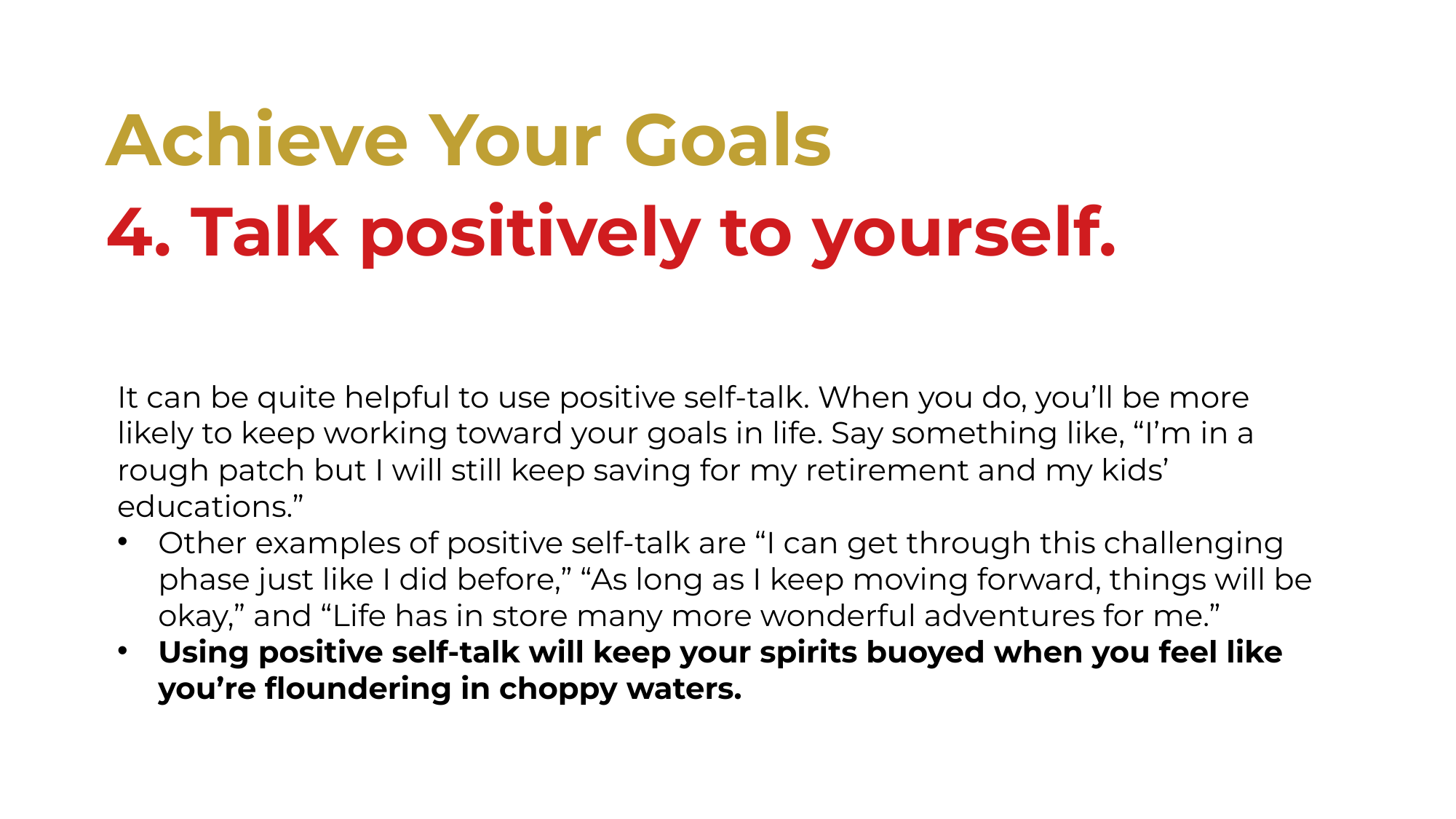

Achieve Your Goals
4. Talk positively to yourself.
It can be quite helpful to use positive self-talk. When you do, you’ll be more likely to keep working toward your goals in life. Say something like, “I’m in a rough patch but I will still keep saving for my retirement and my kids’ educations.”
Other examples of positive self-talk are “I can get through this challenging phase just like I did before,” “As long as I keep moving forward, things will be okay,” and “Life has in store many more wonderful adventures for me.”
Using positive self-talk will keep your spirits buoyed when you feel like you’re floundering in choppy waters.